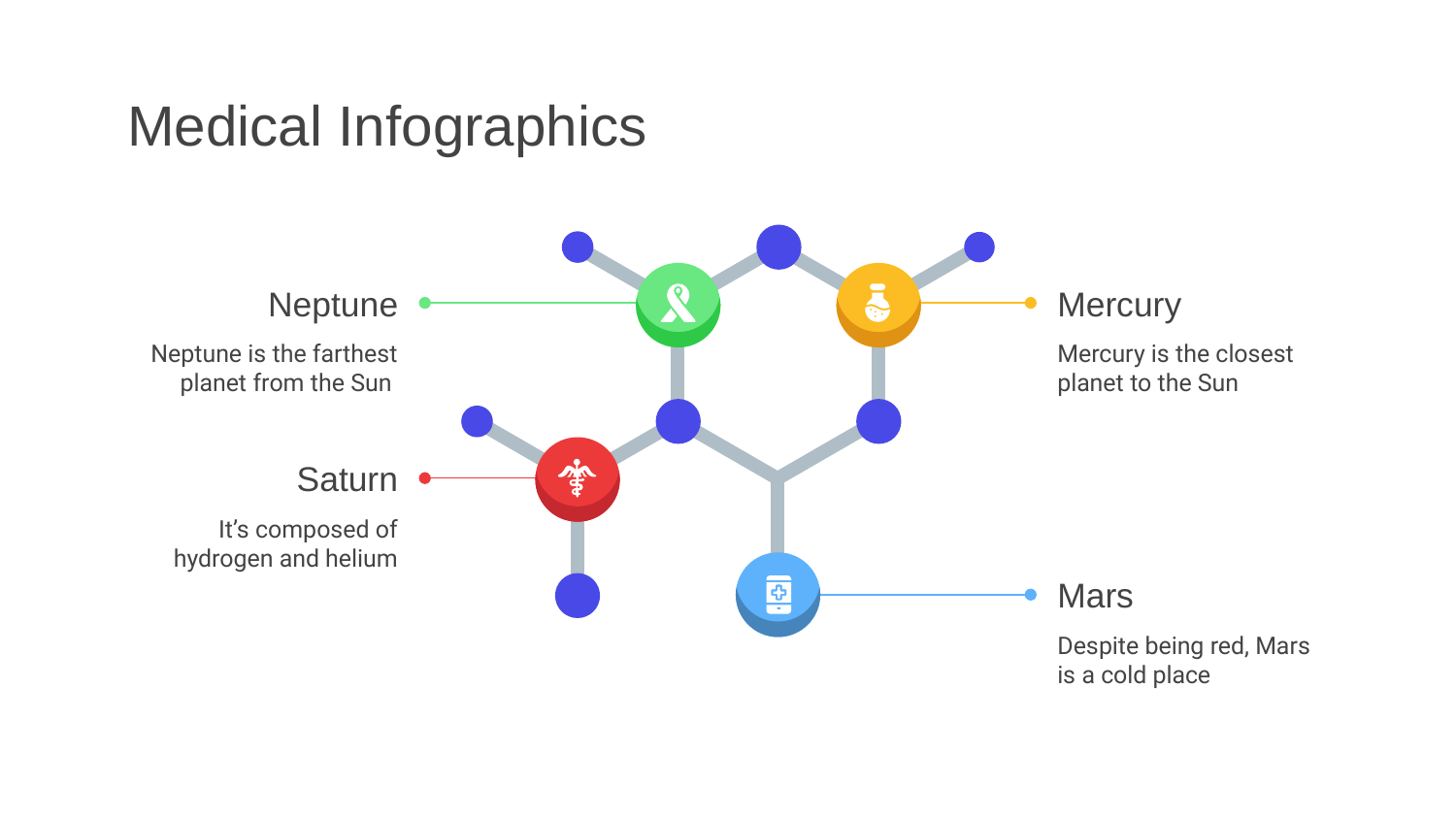

# Medical Infographics

Mercury

Mercury is the closest planet to the Sun

Neptune

Neptune is the farthest planet from the Sun

Saturn

It’s composed of hydrogen and helium

Mars

Despite being red, Mars is a cold place